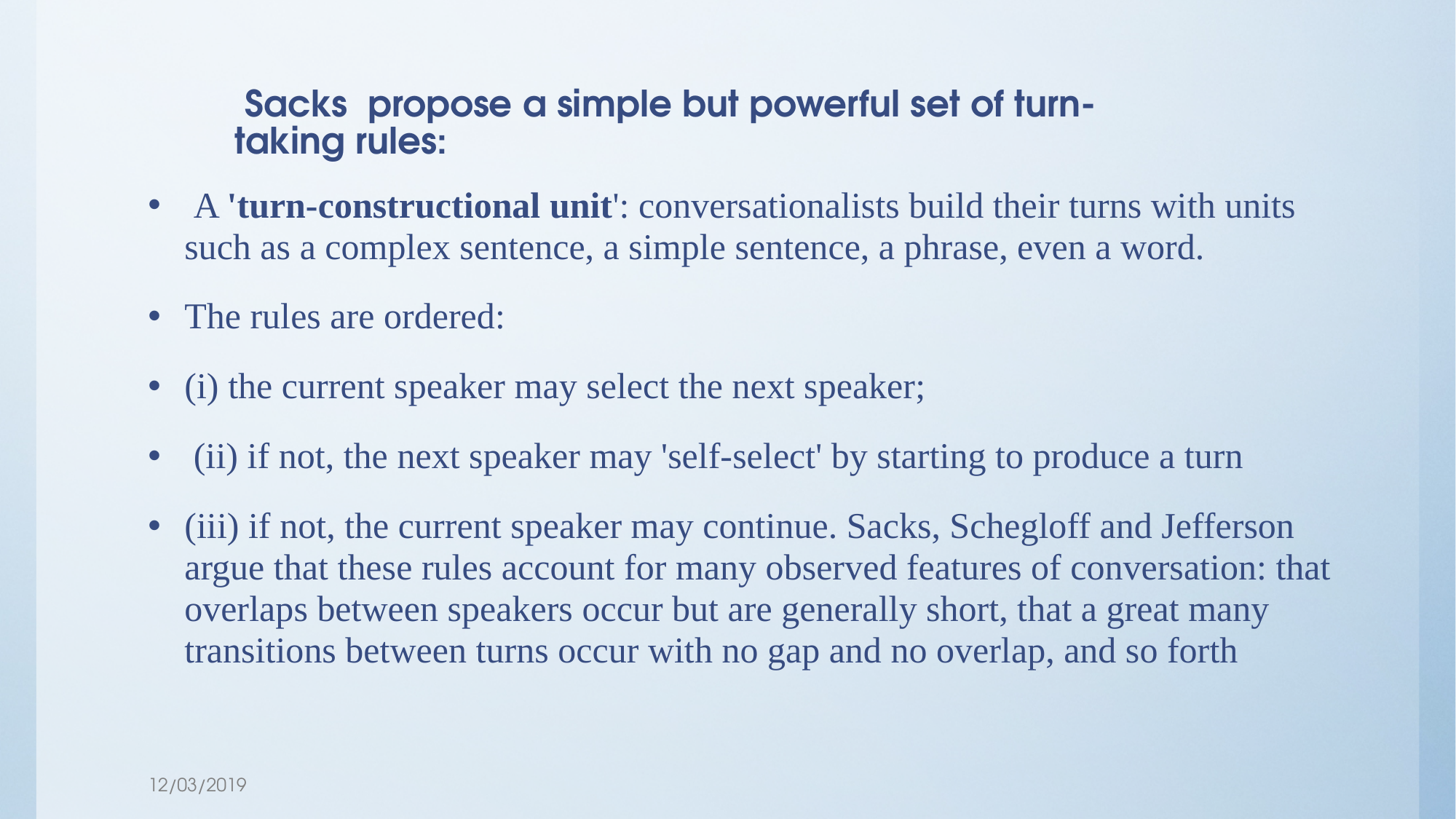

# Sacks  propose a simple but powerful set of turn-taking rules:
 A 'turn-constructional unit': conversationalists build their turns with units such as a complex sentence, a simple sentence, a phrase, even a word.
The rules are ordered:
(i) the current speaker may select the next speaker;
 (ii) if not, the next speaker may 'self-select' by starting to produce a turn
(iii) if not, the current speaker may continue. Sacks, Schegloff and Jefferson argue that these rules account for many observed features of conversation: that overlaps between speakers occur but are generally short, that a great many transitions between turns occur with no gap and no overlap, and so forth
12/03/2019